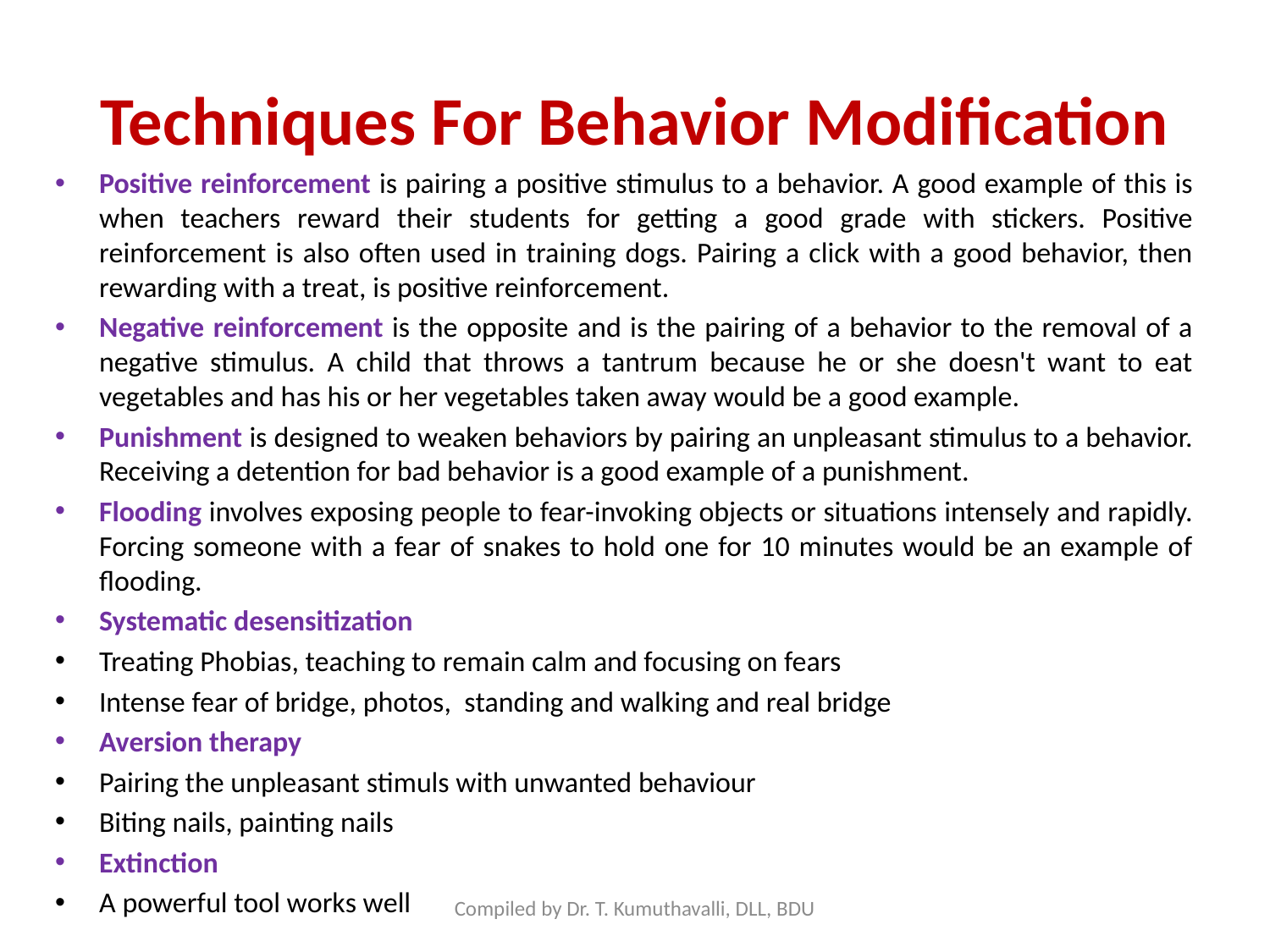

# Techniques For Behavior Modification
Positive reinforcement is pairing a positive stimulus to a behavior. A good example of this is when teachers reward their students for getting a good grade with stickers. Positive reinforcement is also often used in training dogs. Pairing a click with a good behavior, then rewarding with a treat, is positive reinforcement.
Negative reinforcement is the opposite and is the pairing of a behavior to the removal of a negative stimulus. A child that throws a tantrum because he or she doesn't want to eat vegetables and has his or her vegetables taken away would be a good example.
Punishment is designed to weaken behaviors by pairing an unpleasant stimulus to a behavior. Receiving a detention for bad behavior is a good example of a punishment.
Flooding involves exposing people to fear-invoking objects or situations intensely and rapidly. Forcing someone with a fear of snakes to hold one for 10 minutes would be an example of flooding.
Systematic desensitization
Treating Phobias, teaching to remain calm and focusing on fears
Intense fear of bridge, photos,  standing and walking and real bridge
Aversion therapy
Pairing the unpleasant stimuls with unwanted behaviour
Biting nails, painting nails
Extinction
A powerful tool works well

Compiled by Dr. T. Kumuthavalli, DLL, BDU